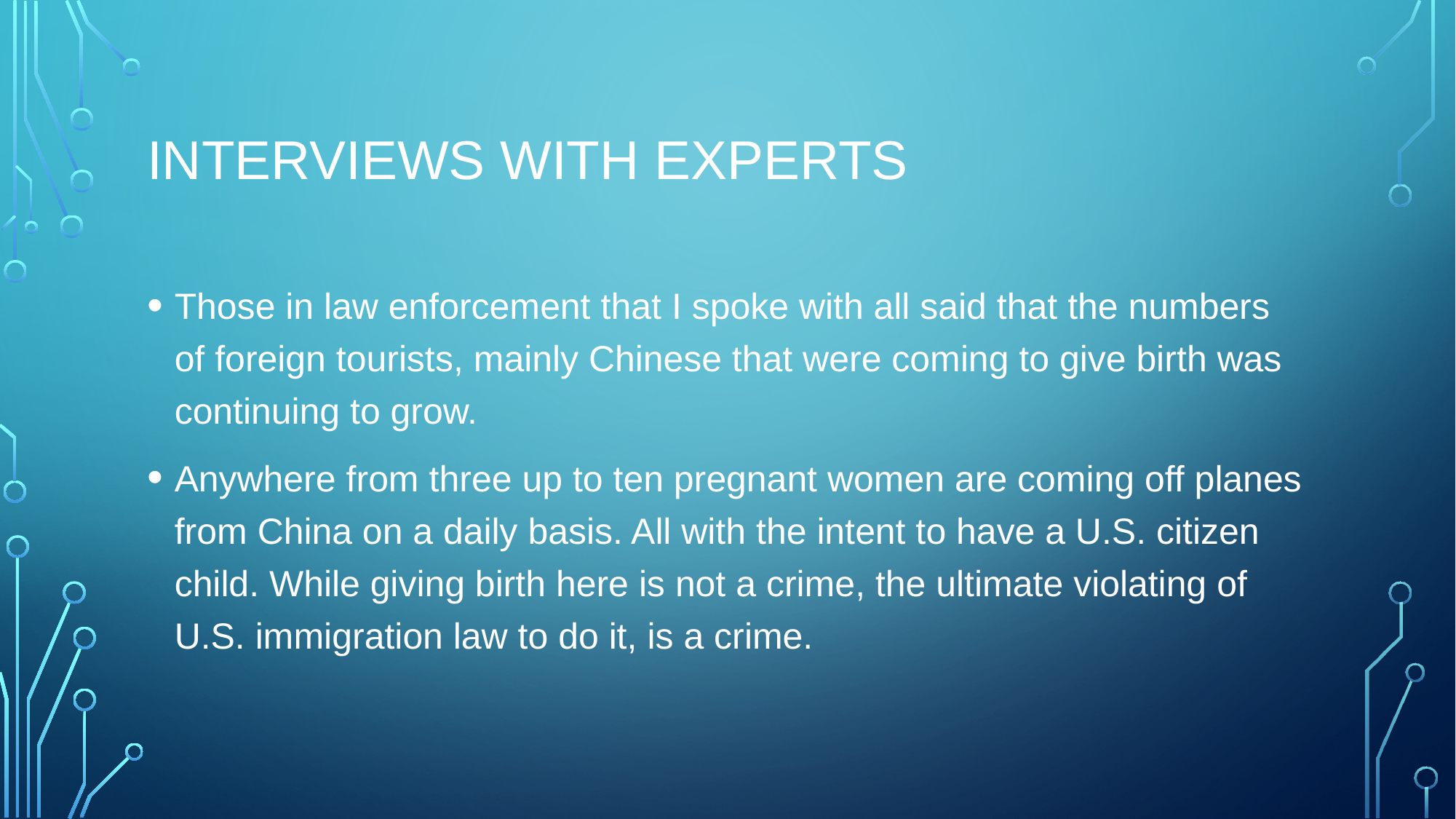

# Interviews with experts
Those in law enforcement that I spoke with all said that the numbers of foreign tourists, mainly Chinese that were coming to give birth was continuing to grow.
Anywhere from three up to ten pregnant women are coming off planes from China on a daily basis. All with the intent to have a U.S. citizen child. While giving birth here is not a crime, the ultimate violating of U.S. immigration law to do it, is a crime.